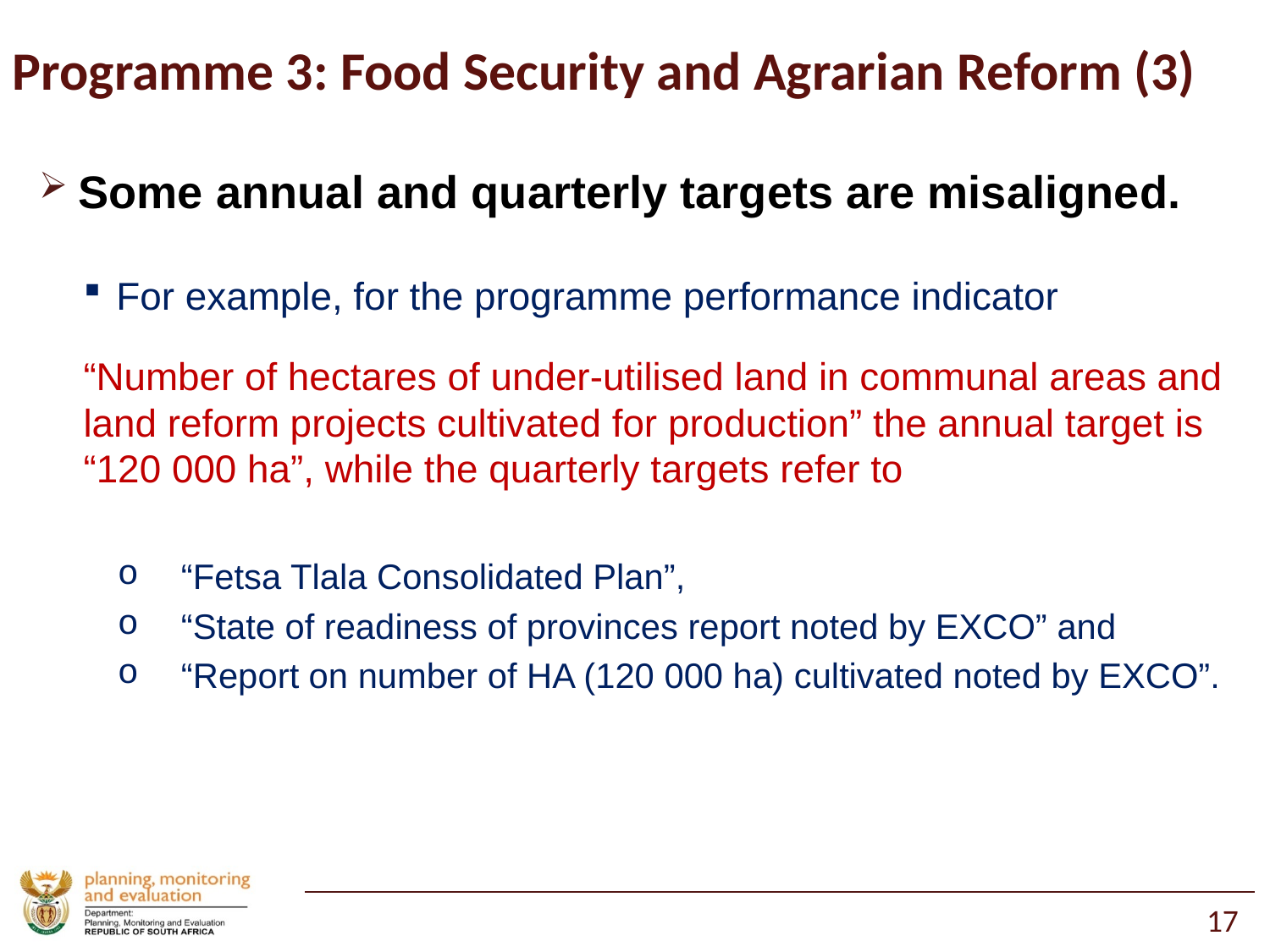

# Programme 3: Food Security and Agrarian Reform (3)
Some annual and quarterly targets are misaligned.

For example, for the programme performance indicator

“Number of hectares of under-utilised land in communal areas and land reform projects cultivated for production” the annual target is “120 000 ha”, while the quarterly targets refer to

“Fetsa Tlala Consolidated Plan”,
“State of readiness of provinces report noted by EXCO” and
“Report on number of HA (120 000 ha) cultivated noted by EXCO”.
17